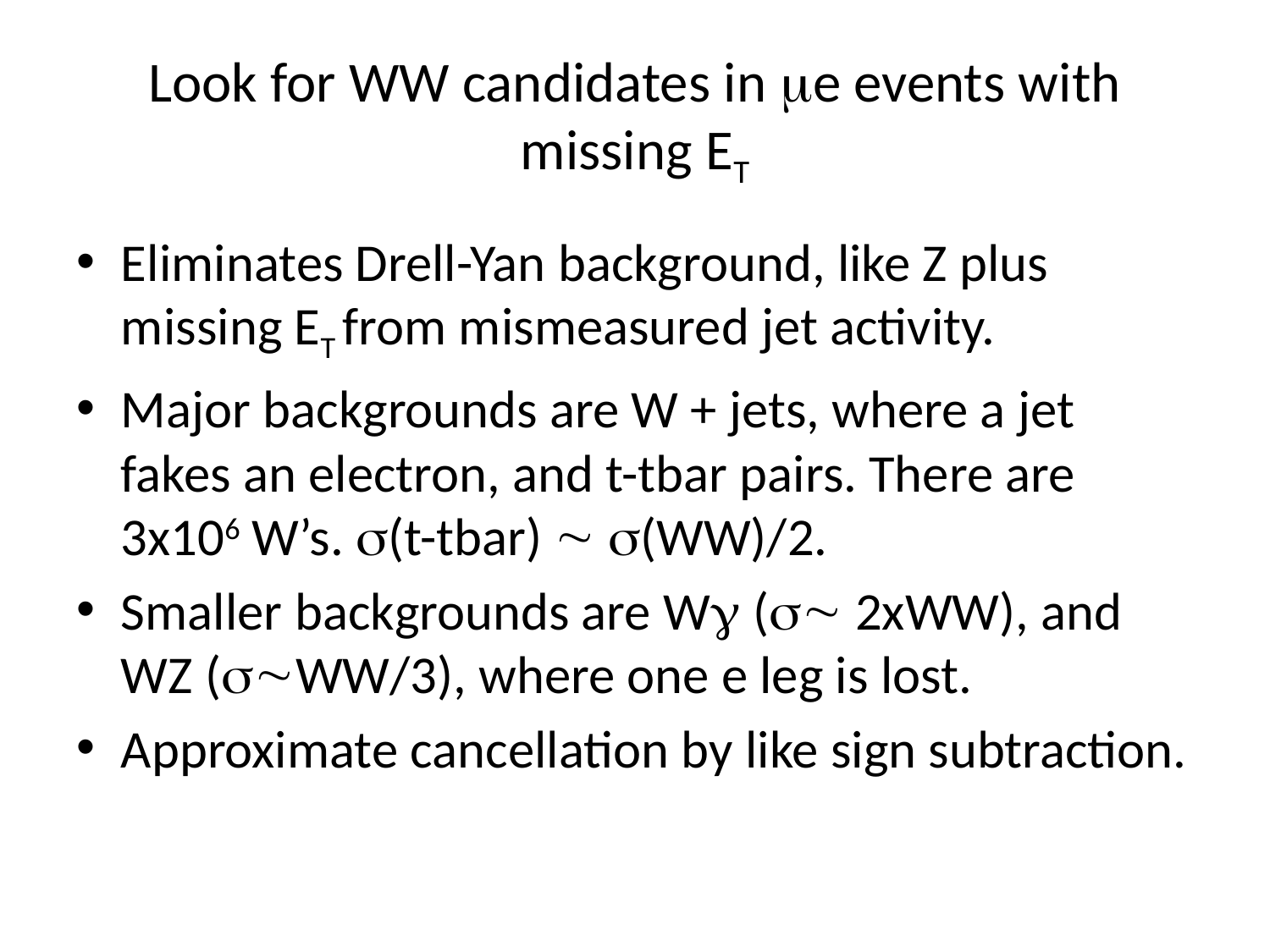

# Look for WW candidates in μe events with missing ET
Eliminates Drell-Yan background, like Z plus missing ET from mismeasured jet activity.
Major backgrounds are W + jets, where a jet fakes an electron, and t-tbar pairs. There are 3x106 W’s. σ(t-tbar) ∼ σ(WW)/2.
Smaller backgrounds are Wγ (σ∼ 2xWW), and WZ (σ∼WW/3), where one e leg is lost.
Approximate cancellation by like sign subtraction.